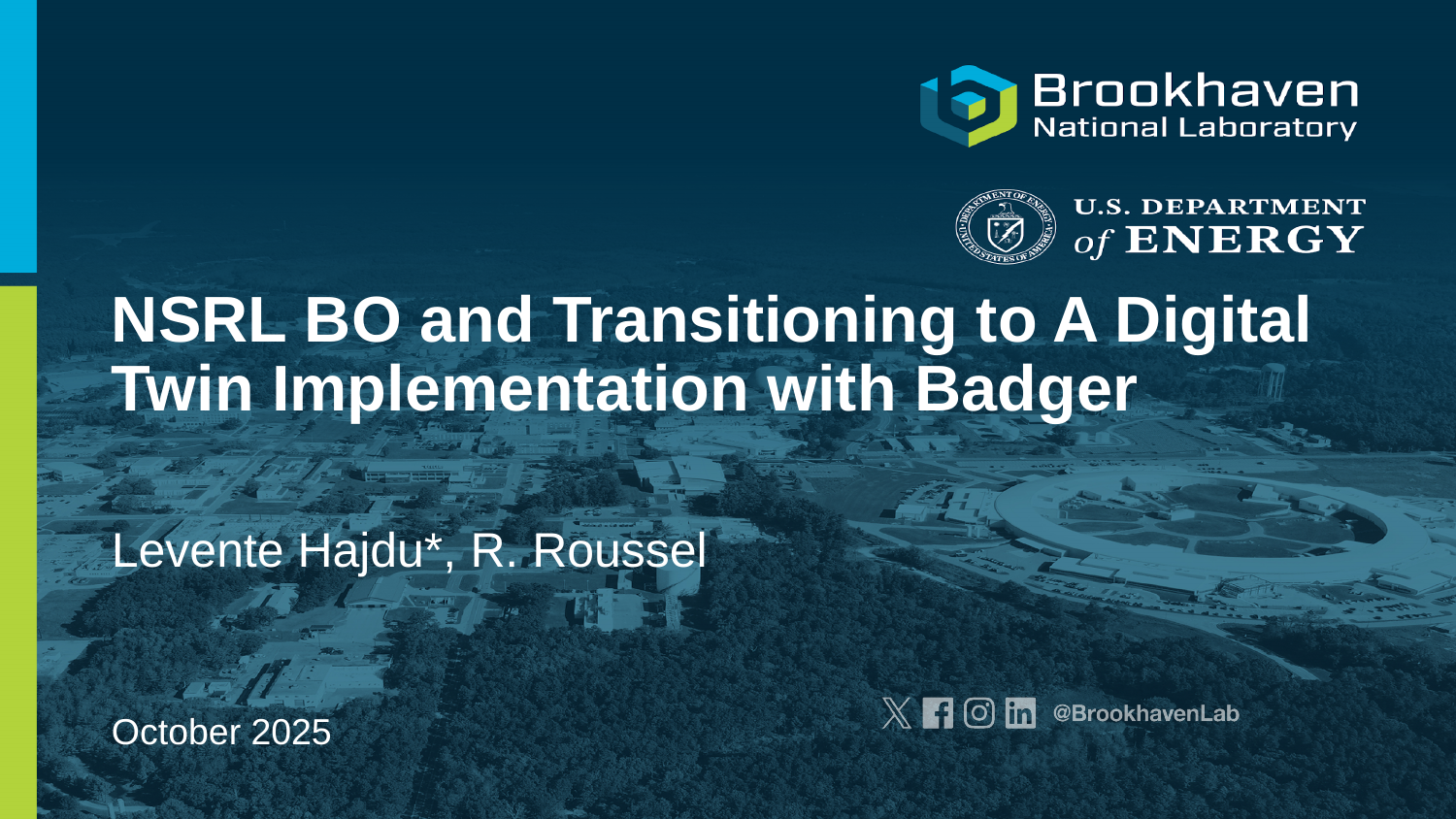

NSRL BO and Transitioning to A Digital Twin Implementation with Badger
Levente Hajdu*, R. Roussel
October 2025